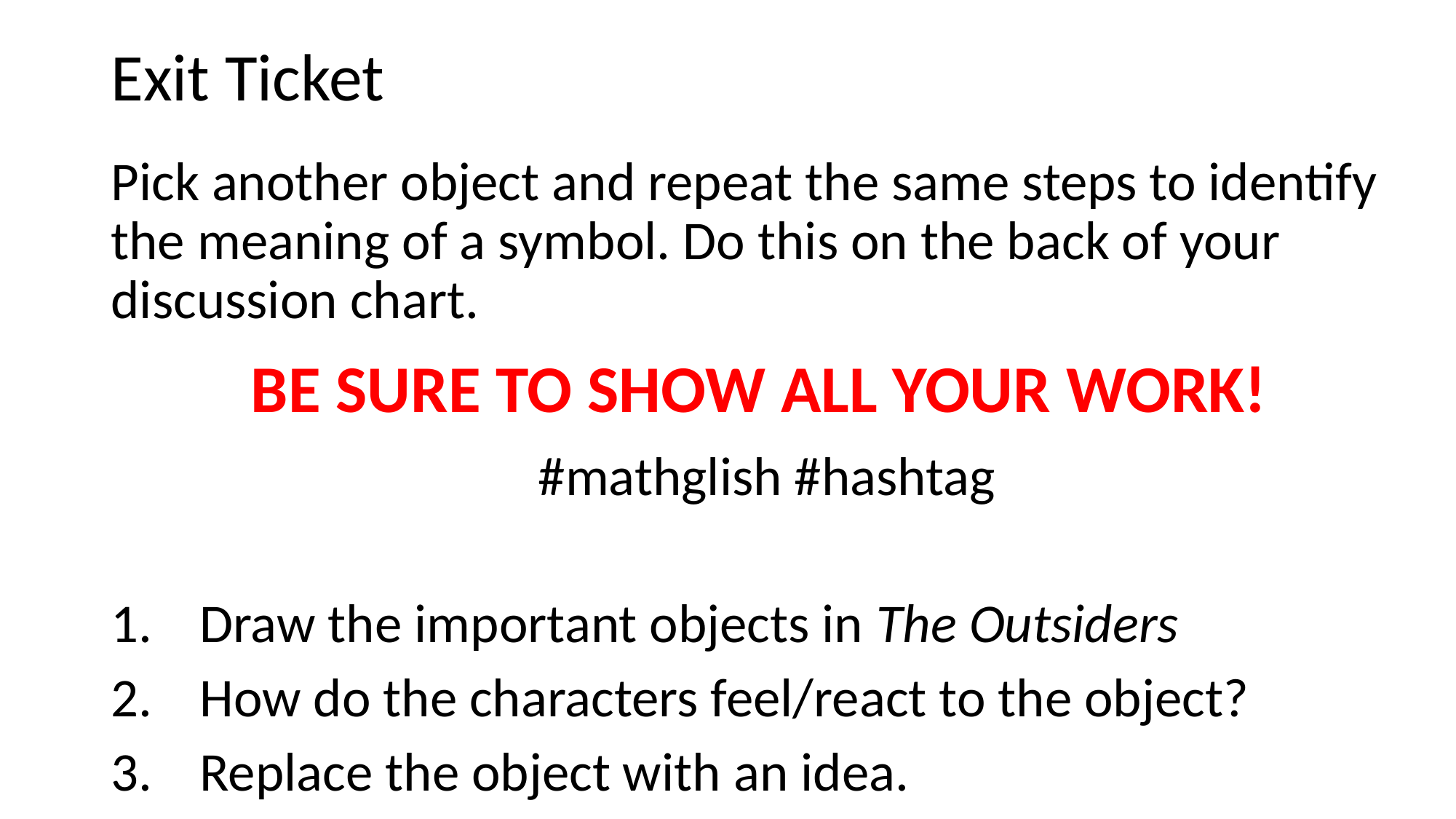

# Exit Ticket
Pick another object and repeat the same steps to identify the meaning of a symbol. Do this on the back of your discussion chart.
BE SURE TO SHOW ALL YOUR WORK!
#mathglish #hashtag

Draw the important objects in The Outsiders
How do the characters feel/react to the object?
Replace the object with an idea.